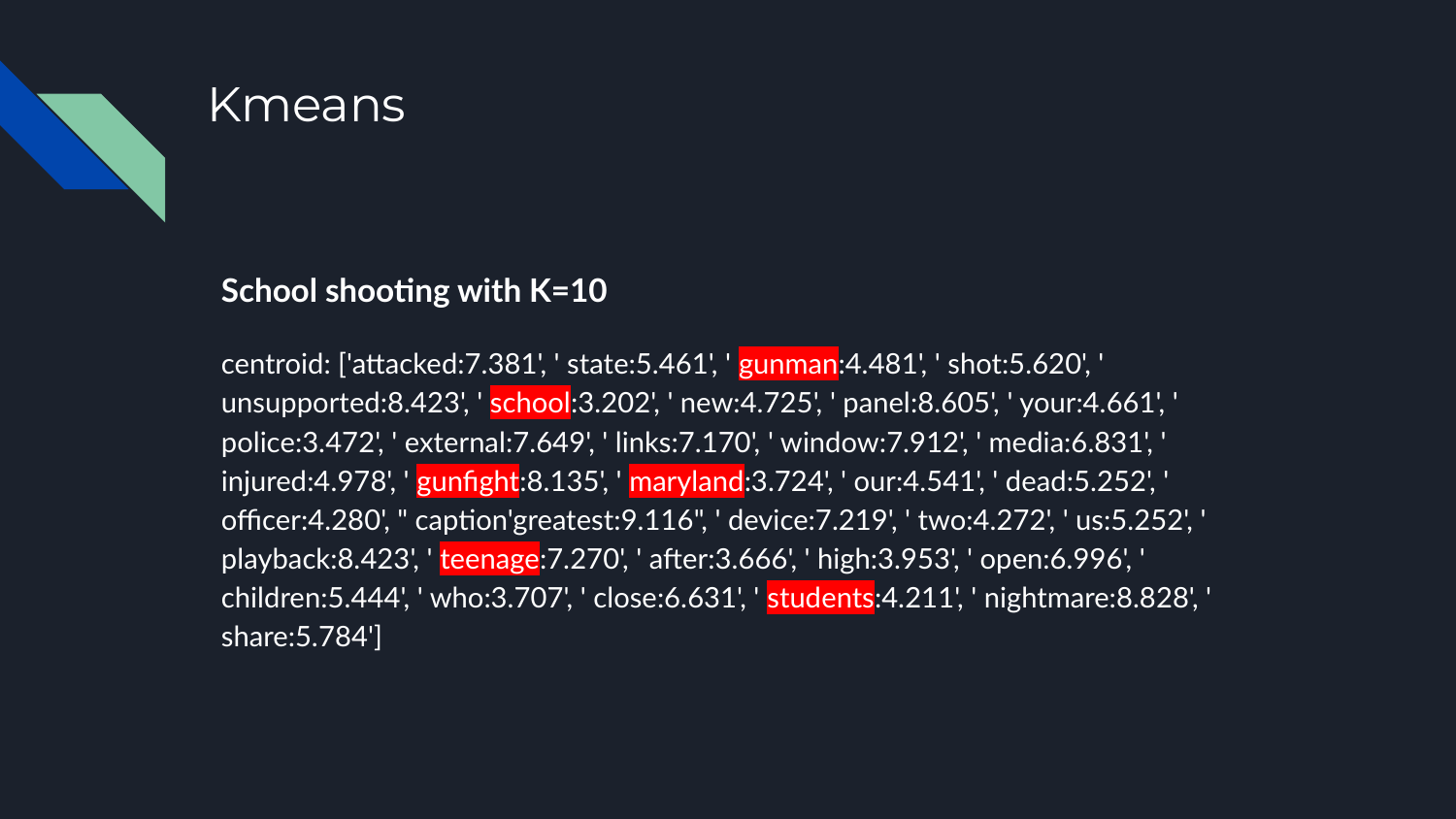

# Kmeans
School shooting with K=10
centroid: ['attacked:7.381', ' state:5.461', ' gunman:4.481', ' shot:5.620', ' unsupported:8.423', ' school:3.202', ' new:4.725', ' panel:8.605', ' your:4.661', ' police:3.472', ' external:7.649', ' links:7.170', ' window:7.912', ' media:6.831', ' injured:4.978', ' gunfight:8.135', ' maryland:3.724', ' our:4.541', ' dead:5.252', ' officer:4.280', " caption'greatest:9.116", ' device:7.219', ' two:4.272', ' us:5.252', ' playback:8.423', ' teenage:7.270', ' after:3.666', ' high:3.953', ' open:6.996', ' children:5.444', ' who:3.707', ' close:6.631', ' students:4.211', ' nightmare:8.828', ' share:5.784']